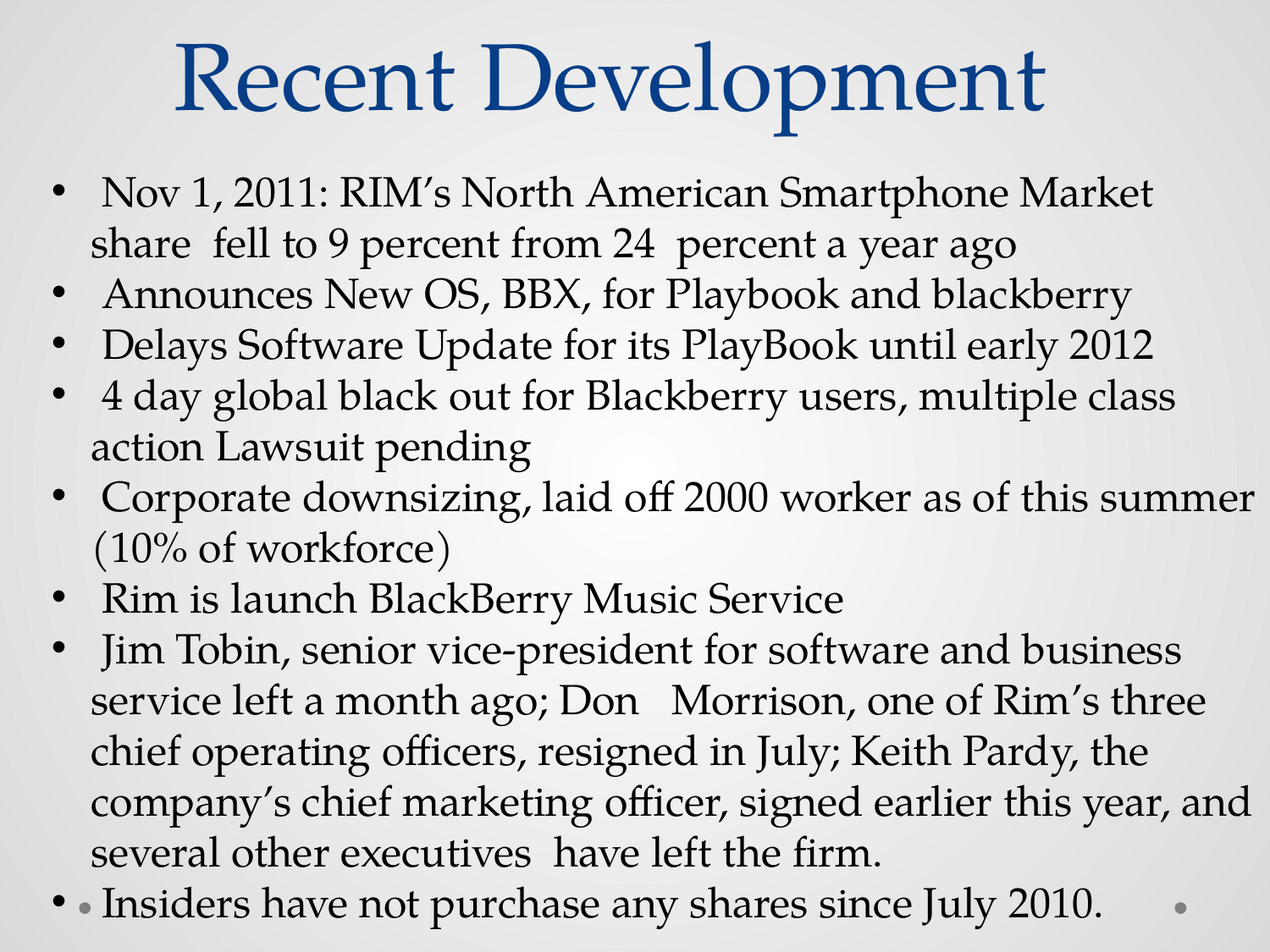

# Recent Development

 Nov 1, 2011: RIM’s North American Smartphone Market share  fell to 9 percent from 24  percent a year ago
 Announces New OS, BBX, for Playbook and blackberry
 Delays Software Update for its PlayBook until early 2012
 4 day global black out for Blackberry users, multiple class action Lawsuit pending
 Corporate downsizing, laid off 2000 worker as of this summer (10% of workforce)
 Rim is launch BlackBerry Music Service
 Jim Tobin, senior vice-president for software and business service left a month ago; Don   Morrison, one of Rim’s three chief operating officers, resigned in July; Keith Pardy, the  company’s chief marketing officer, signed earlier this year, and several other executives  have left the firm.
 Insiders have not purchase any shares since July 2010.